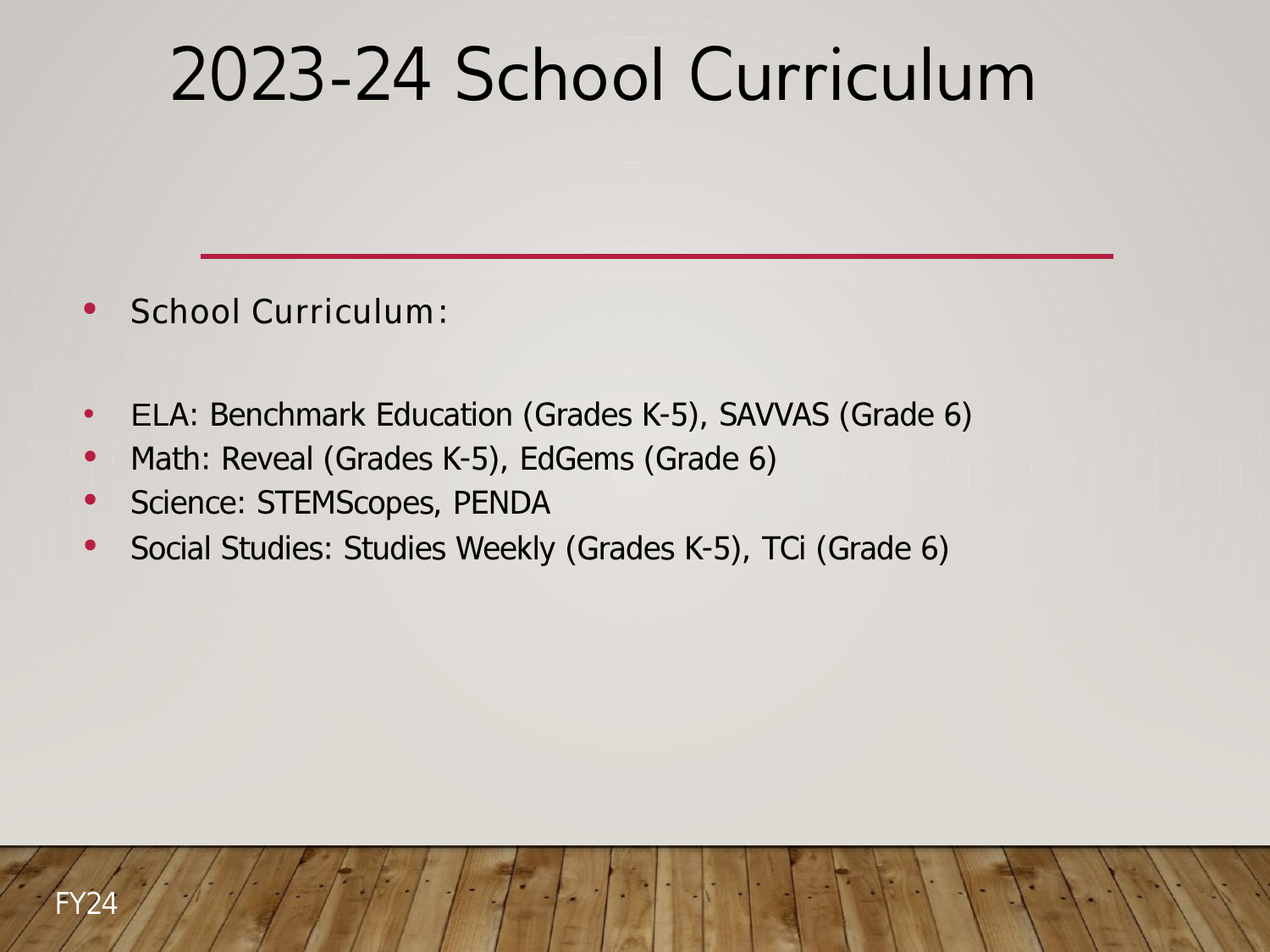

# 2023-24 School Curriculum
School Curriculum:

ELA: Benchmark Education (Grades K-5), SAVVAS (Grade 6)
Math: Reveal (Grades K-5), EdGems (Grade 6)
Science: STEMScopes, PENDA
Social Studies: Studies Weekly (Grades K-5), TCi (Grade 6)

FY24